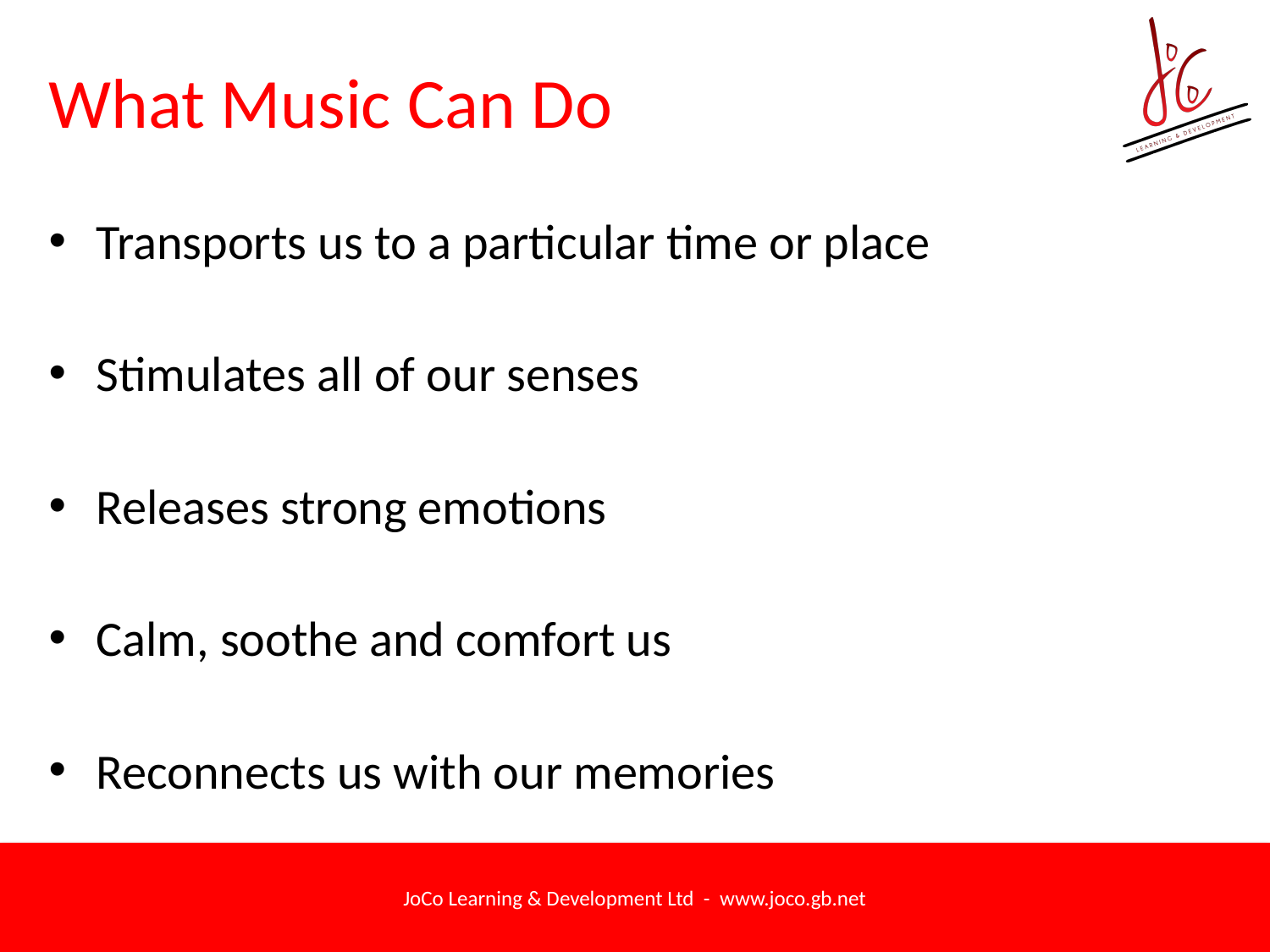

# What Music Can Do
Transports us to a particular time or place
Stimulates all of our senses
Releases strong emotions
Calm, soothe and comfort us
Reconnects us with our memories